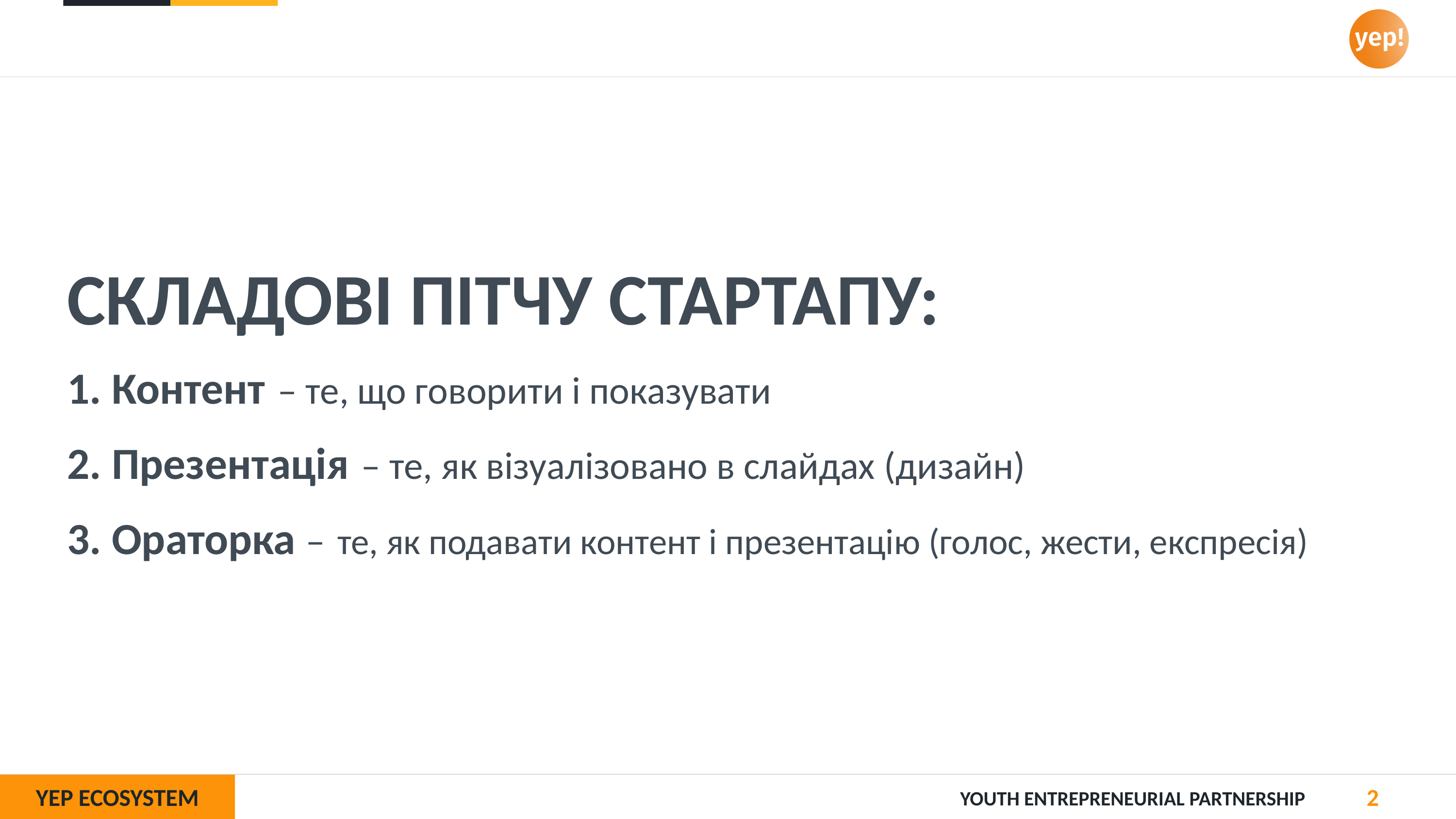

СКЛАДОВІ ПІТЧУ СТАРТАПУ:
1. Контент – те, що говорити і показувати
2. Презентація – те, як візуалізовано в слайдах (дизайн)
3. Ораторка – те, як подавати контент і презентацію (голос, жести, експресія)
2